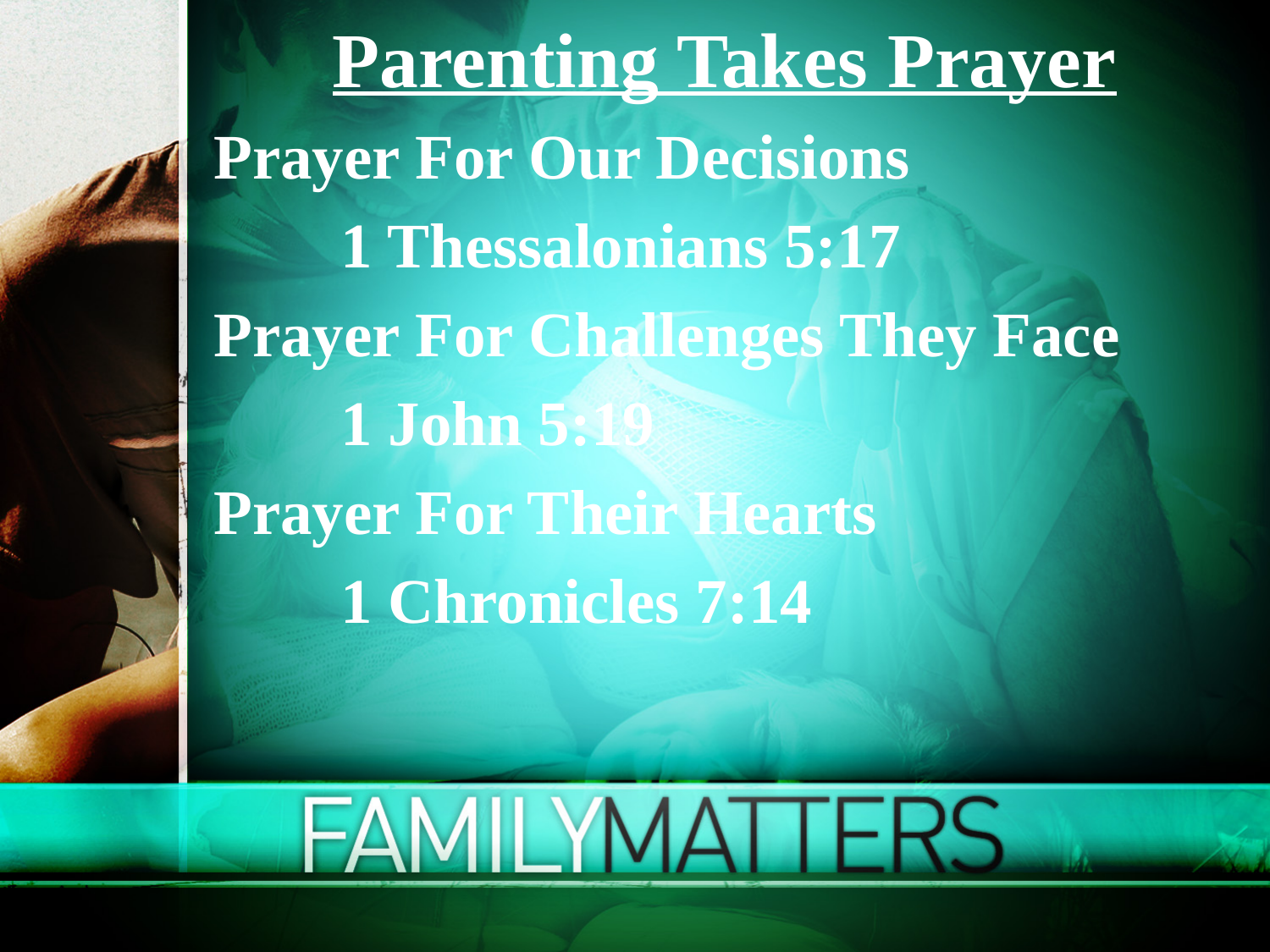

Parenting Takes Prayer
Prayer For Our Decisions
	1 Thessalonians 5:17
Prayer For Challenges They Face
	1 John 5:19
Prayer For Their Hearts
	1 Chronicles 7:14